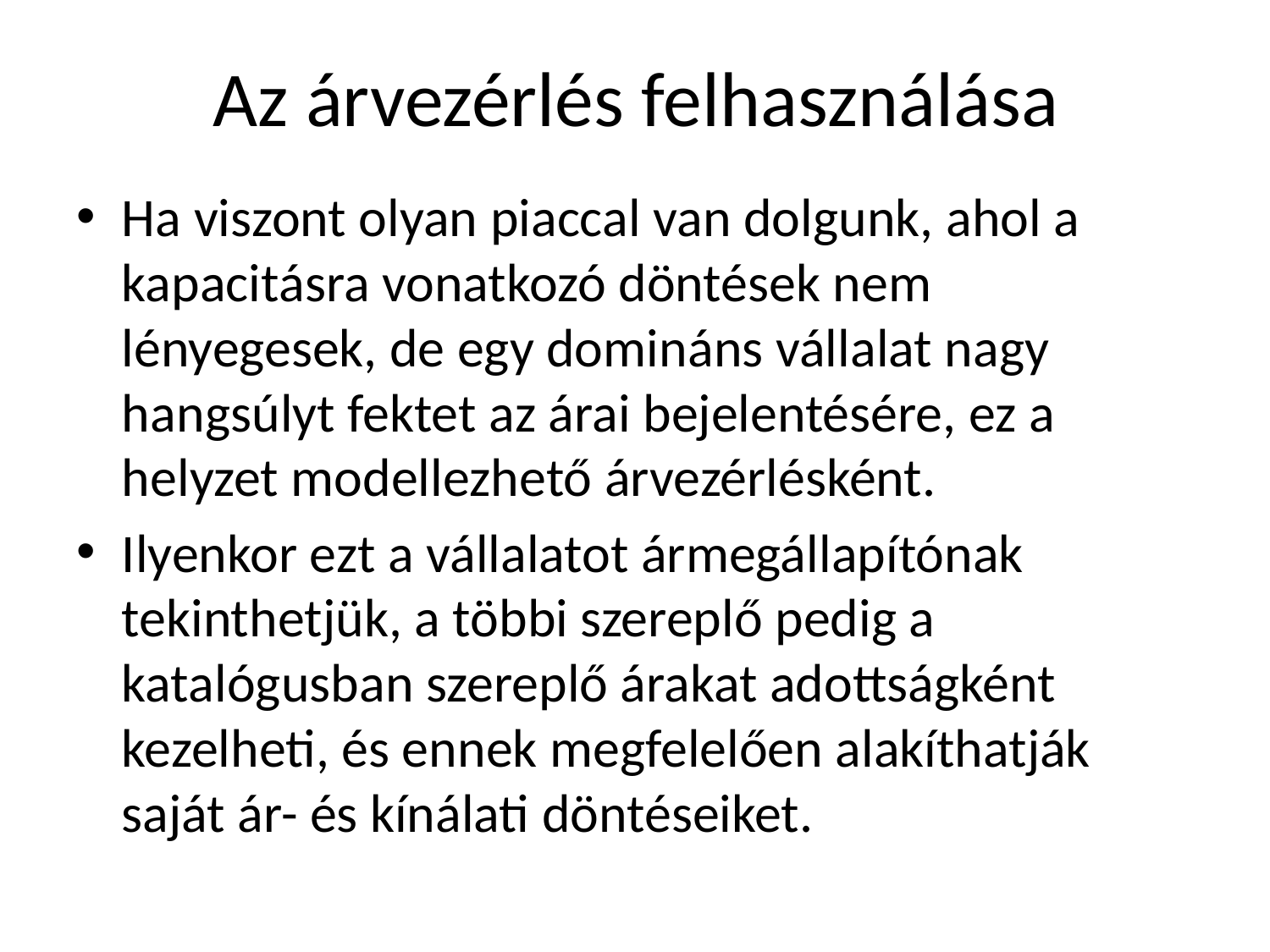

# Az árvezérlés felhasználása
Ha viszont olyan piaccal van dolgunk, ahol a kapacitásra vonatkozó döntések nem lényegesek, de egy domináns vállalat nagy hangsúlyt fektet az árai bejelentésére, ez a helyzet modellezhető árvezérlésként.
Ilyenkor ezt a vállalatot ármegállapítónak tekinthetjük, a többi szereplő pedig a katalógusban szereplő árakat adottságként kezelheti, és ennek megfelelően alakíthatják saját ár- és kínálati döntéseiket.